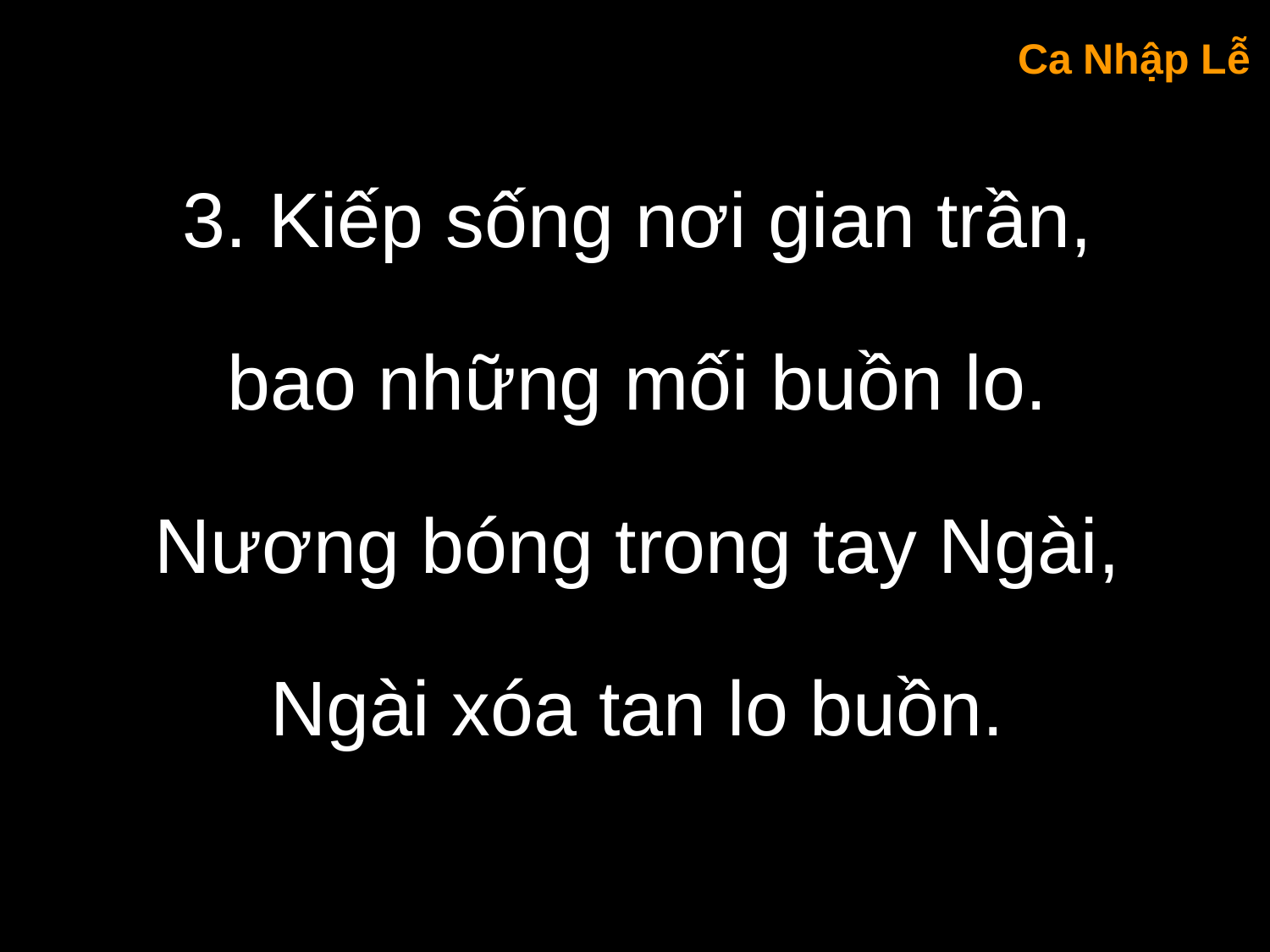

Ca Nhập Lễ
3. Kiếp sống nơi gian trần,
bao những mối buồn lo.
Nương bóng trong tay Ngài,
Ngài xóa tan lo buồn.